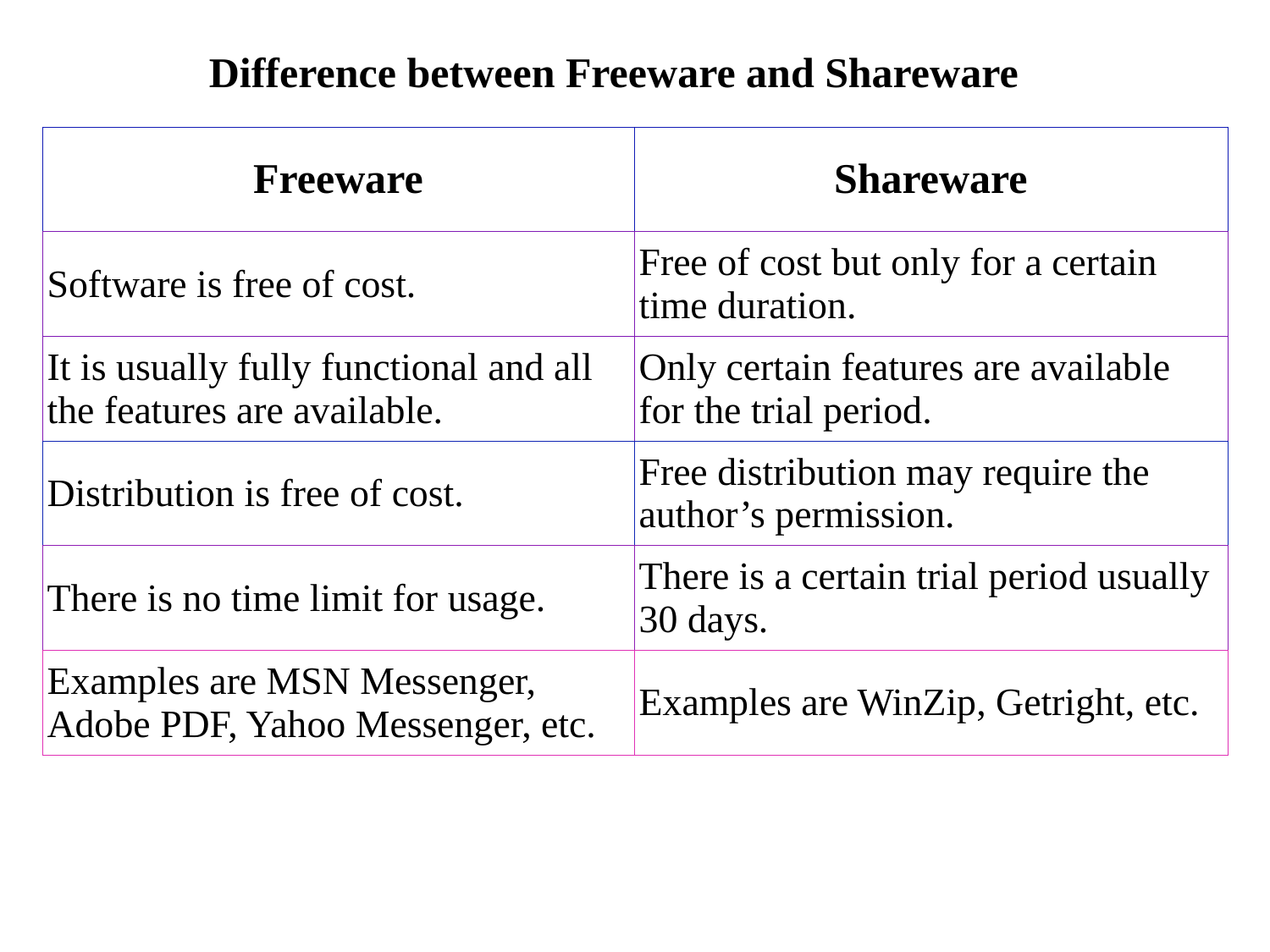

Difference between Freeware and Shareware
| Freeware | Shareware |
| --- | --- |
| Software is free of cost. | Free of cost but only for a certain time duration. |
| It is usually fully functional and all the features are available. | Only certain features are available for the trial period. |
| Distribution is free of cost. | Free distribution may require the author’s permission. |
| There is no time limit for usage. | There is a certain trial period usually 30 days. |
| Examples are MSN Messenger, Adobe PDF, Yahoo Messenger, etc. | Examples are WinZip, Getright, etc. |